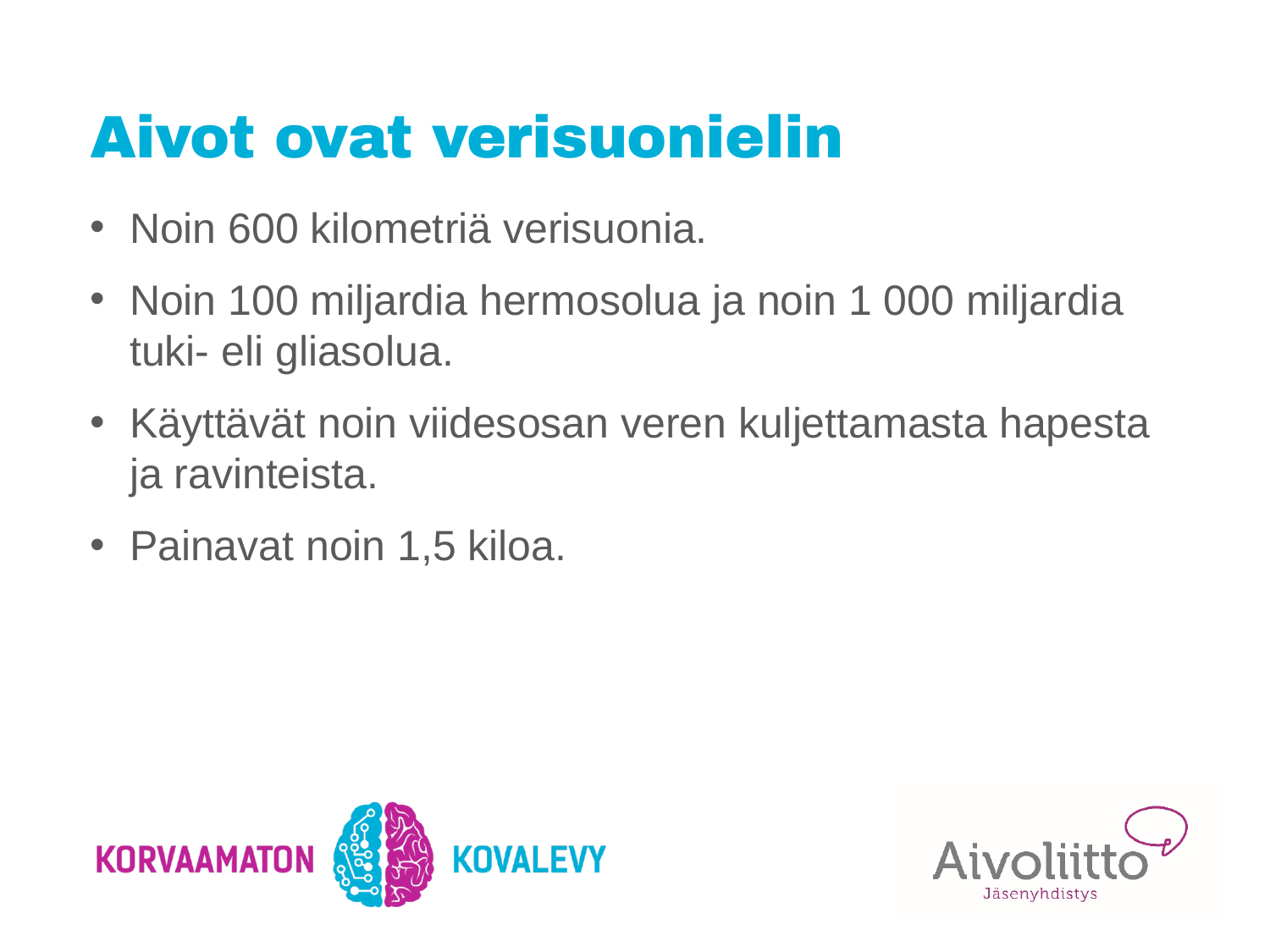

# Aivot ovat verisuonielin
Noin 600 kilometriä verisuonia.
Noin 100 miljardia hermosolua ja noin 1 000 miljardia tuki- eli gliasolua.
Käyttävät noin viidesosan veren kuljettamasta hapesta ja ravinteista.
Painavat noin 1,5 kiloa.